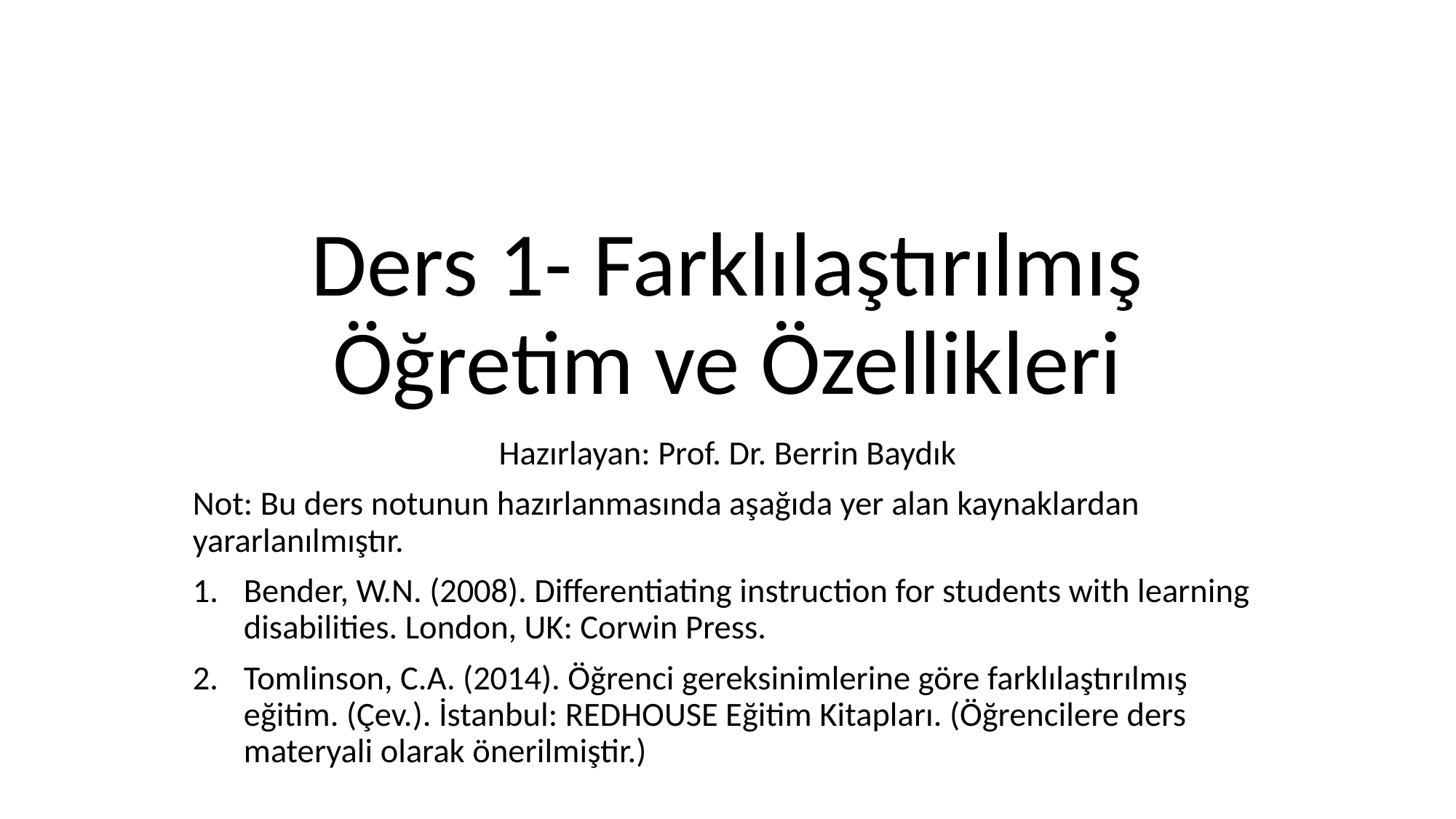

# Ders 1- Farklılaştırılmış Öğretim ve Özellikleri
Hazırlayan: Prof. Dr. Berrin Baydık
Not: Bu ders notunun hazırlanmasında aşağıda yer alan kaynaklardan yararlanılmıştır.
Bender, W.N. (2008). Differentiating instruction for students with learning disabilities. London, UK: Corwin Press.
Tomlinson, C.A. (2014). Öğrenci gereksinimlerine göre farklılaştırılmış eğitim. (Çev.). İstanbul: REDHOUSE Eğitim Kitapları. (Öğrencilere ders materyali olarak önerilmiştir.)